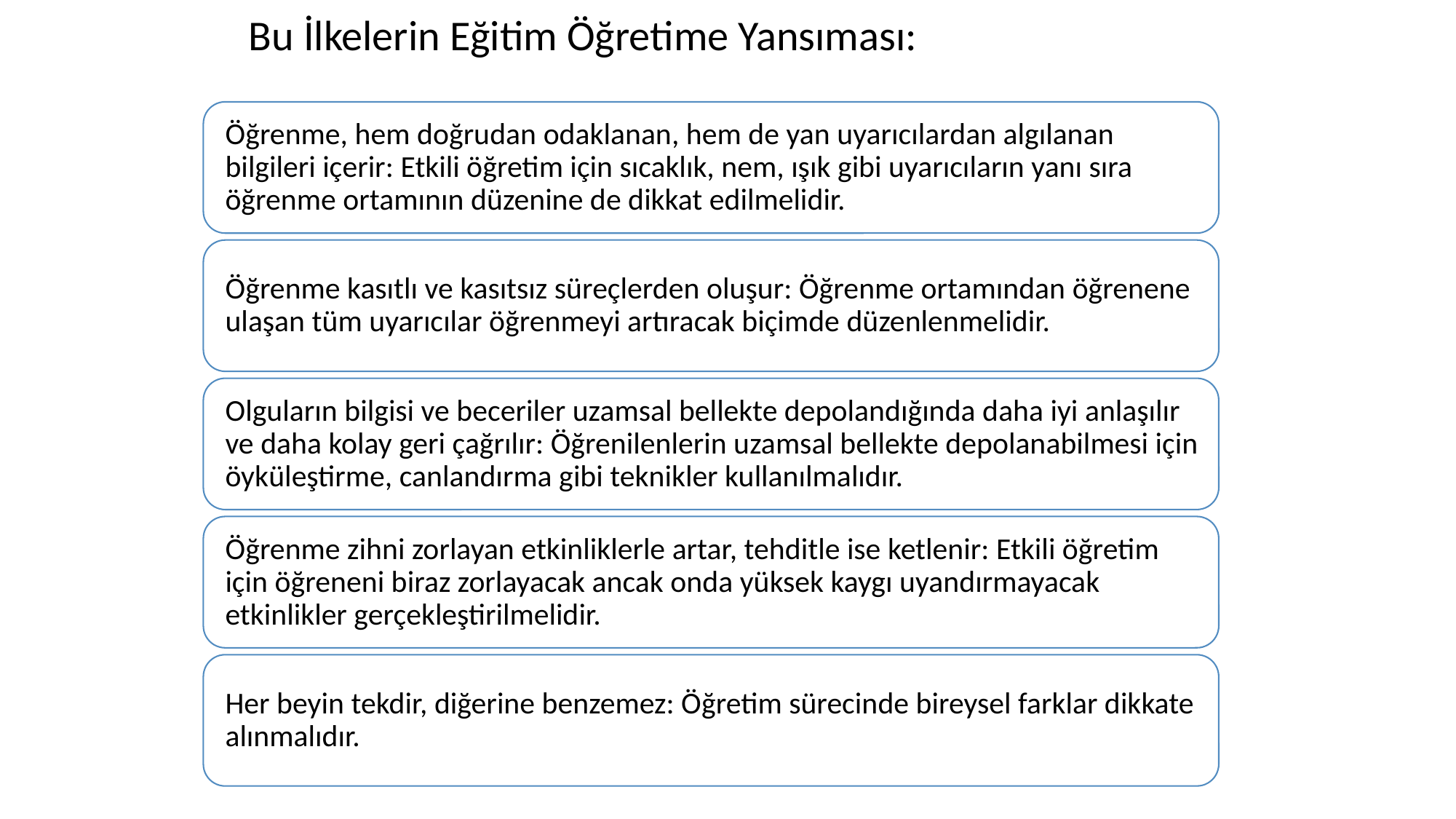

# Bu İlkelerin Eğitim Öğretime Yansıması:
Öğrenme, hem doğrudan odaklanan, hem de yan uyarıcılardan algılanan bilgileri içerir: Etkili öğretim için sıcaklık, nem, ışık gibi uyarıcıların yanı sıra öğrenme ortamının düzenine de dikkat edilmelidir.
Öğrenme kasıtlı ve kasıtsız süreçlerden oluşur: Öğrenme ortamından öğrenene ulaşan tüm uyarıcılar öğrenmeyi artıracak biçimde düzenlenmelidir.
Olguların bilgisi ve beceriler uzamsal bellekte depolandığında daha iyi anlaşılır ve daha kolay geri çağrılır: Öğrenilenlerin uzamsal bellekte depolanabilmesi için öyküleştirme, canlandırma gibi teknikler kullanılmalıdır.
Öğrenme zihni zorlayan etkinliklerle artar, tehditle ise ketlenir: Etkili öğretim için öğreneni biraz zorlayacak ancak onda yüksek kaygı uyandırmayacak etkinlikler gerçekleştirilmelidir.
Her beyin tekdir, diğerine benzemez: Öğretim sürecinde bireysel farklar dikkate alınmalıdır.